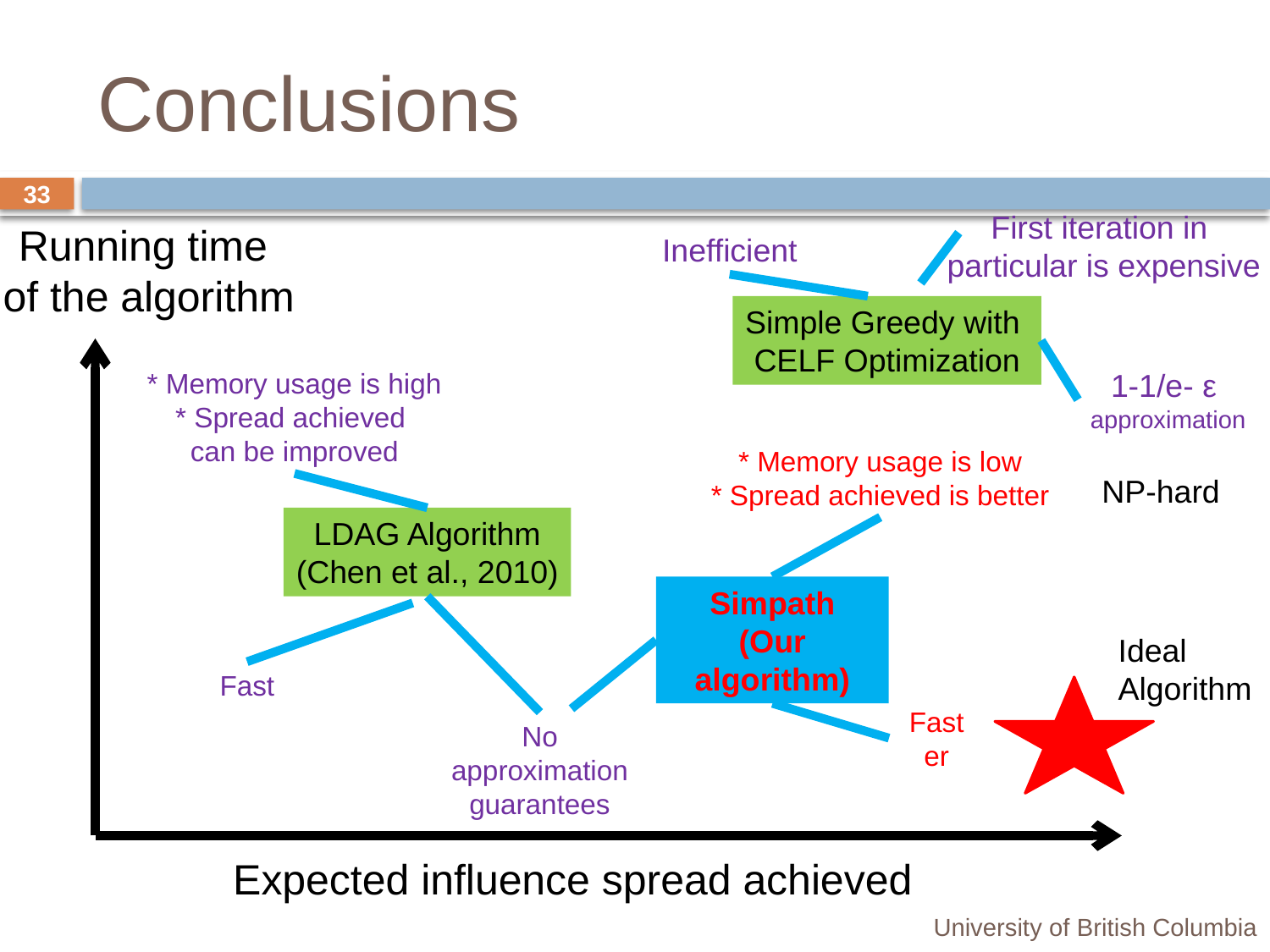

# Conclusions
33
First iteration in
particular is expensive
Running time
of the algorithm
Inefficient
Simple Greedy with
CELF Optimization
* Memory usage is high
* Spread achieved
can be improved
1-1/e- ε
approximation
* Memory usage is low
* Spread achieved is better
NP-hard
LDAG Algorithm
(Chen et al., 2010)
Simpath
(Our algorithm)
Ideal
Algorithm
Fast

Faster
No approximation
guarantees
Expected influence spread achieved
University of British Columbia